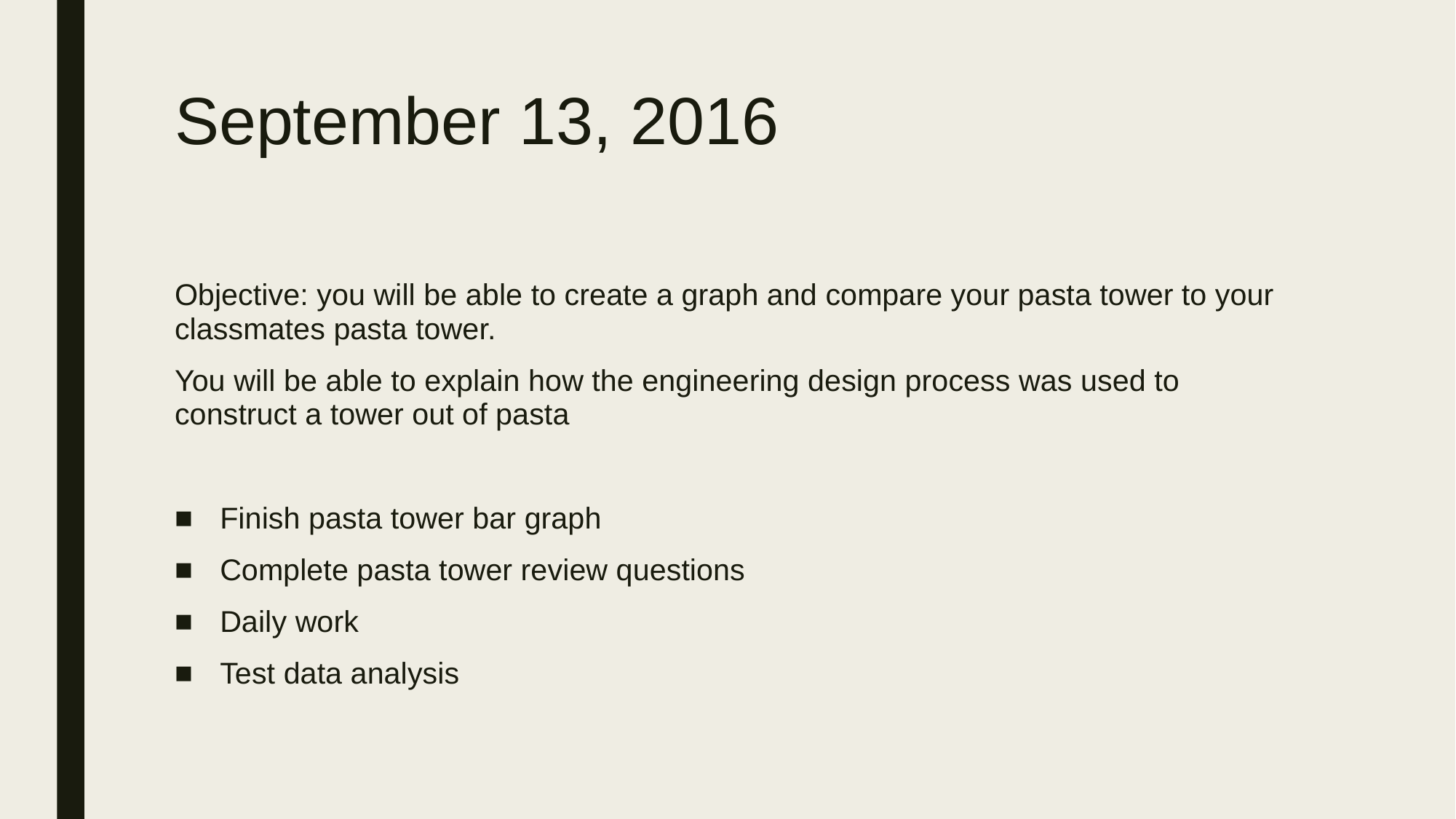

# September 13, 2016
Objective: you will be able to create a graph and compare your pasta tower to your classmates pasta tower.
You will be able to explain how the engineering design process was used to construct a tower out of pasta

Finish pasta tower bar graph
Complete pasta tower review questions
Daily work
Test data analysis